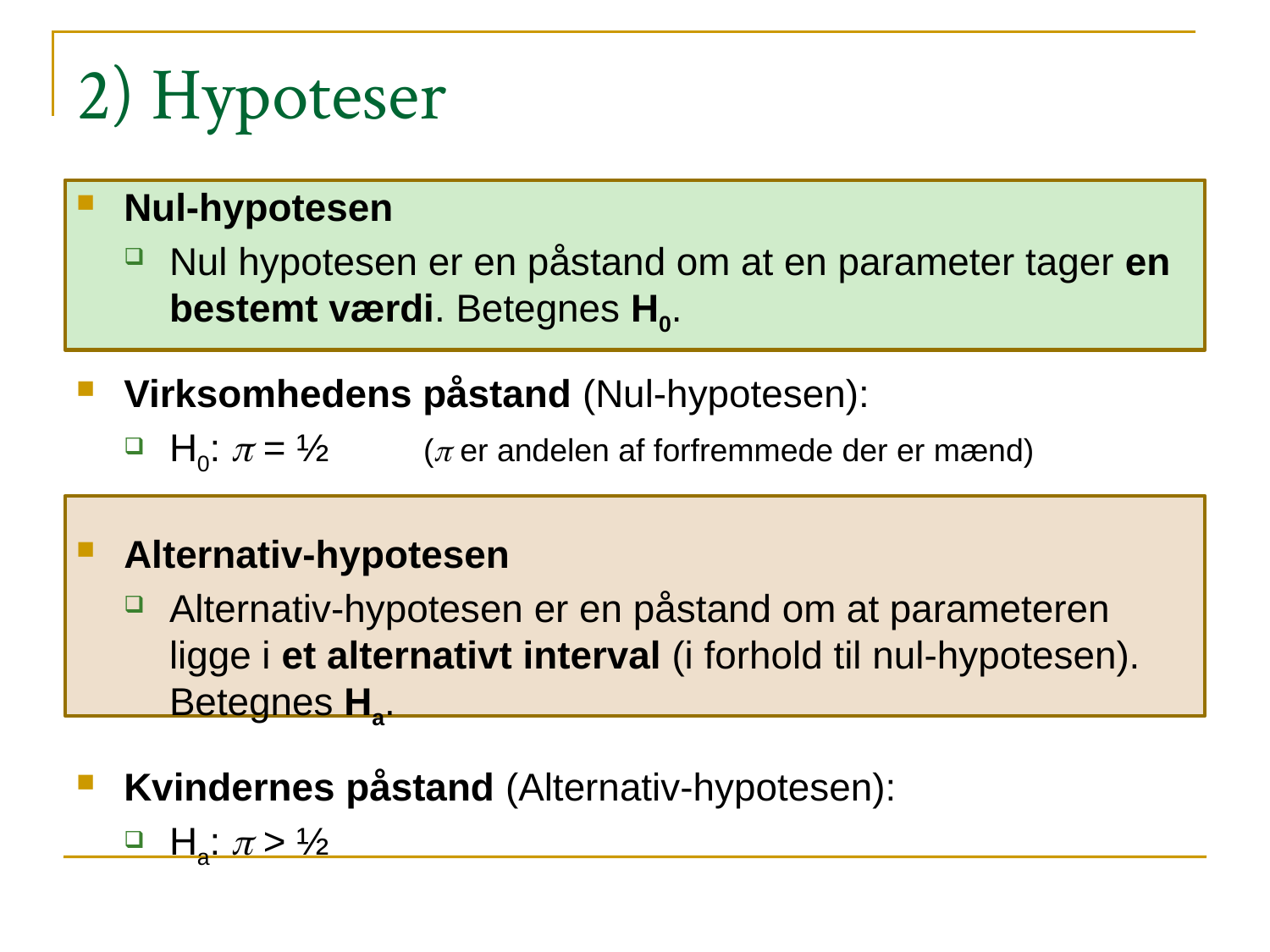

# 2) Hypoteser
Nul-hypotesen
Nul hypotesen er en påstand om at en parameter tager en bestemt værdi. Betegnes H0.

Virksomhedens påstand (Nul-hypotesen):
H0: π = ½	(π er andelen af forfremmede der er mænd)

Alternativ-hypotesen
Alternativ-hypotesen er en påstand om at parameteren ligge i et alternativt interval (i forhold til nul-hypotesen). Betegnes Ha.

Kvindernes påstand (Alternativ-hypotesen):
Ha: π > ½